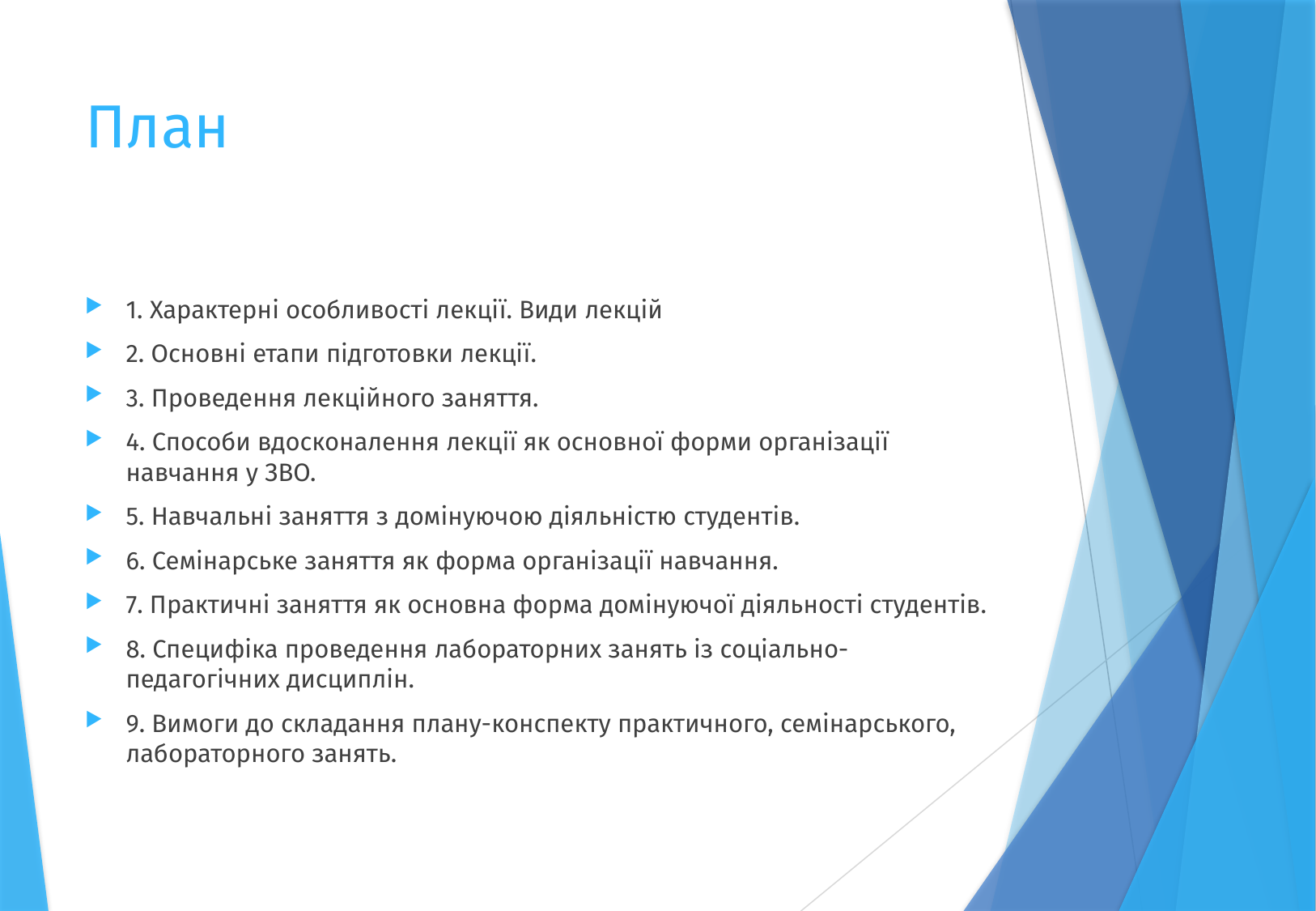

# План
1. Характерні особливості лекції. Види лекцій
2. Основні етапи підготовки лекції.
3. Проведення лекційного заняття.
4. Способи вдосконалення лекції як основної форми організації навчання у ЗВО.
5. Навчальні заняття з домінуючою діяльністю студентів.
6. Семінарське заняття як форма організації навчання.
7. Практичні заняття як основна форма домінуючої діяльності студентів.
8. Специфіка проведення лабораторних занять із соціально-педагогічних дисциплін.
9. Вимоги до складання плану-конспекту практичного, семінарського, лабораторного занять.